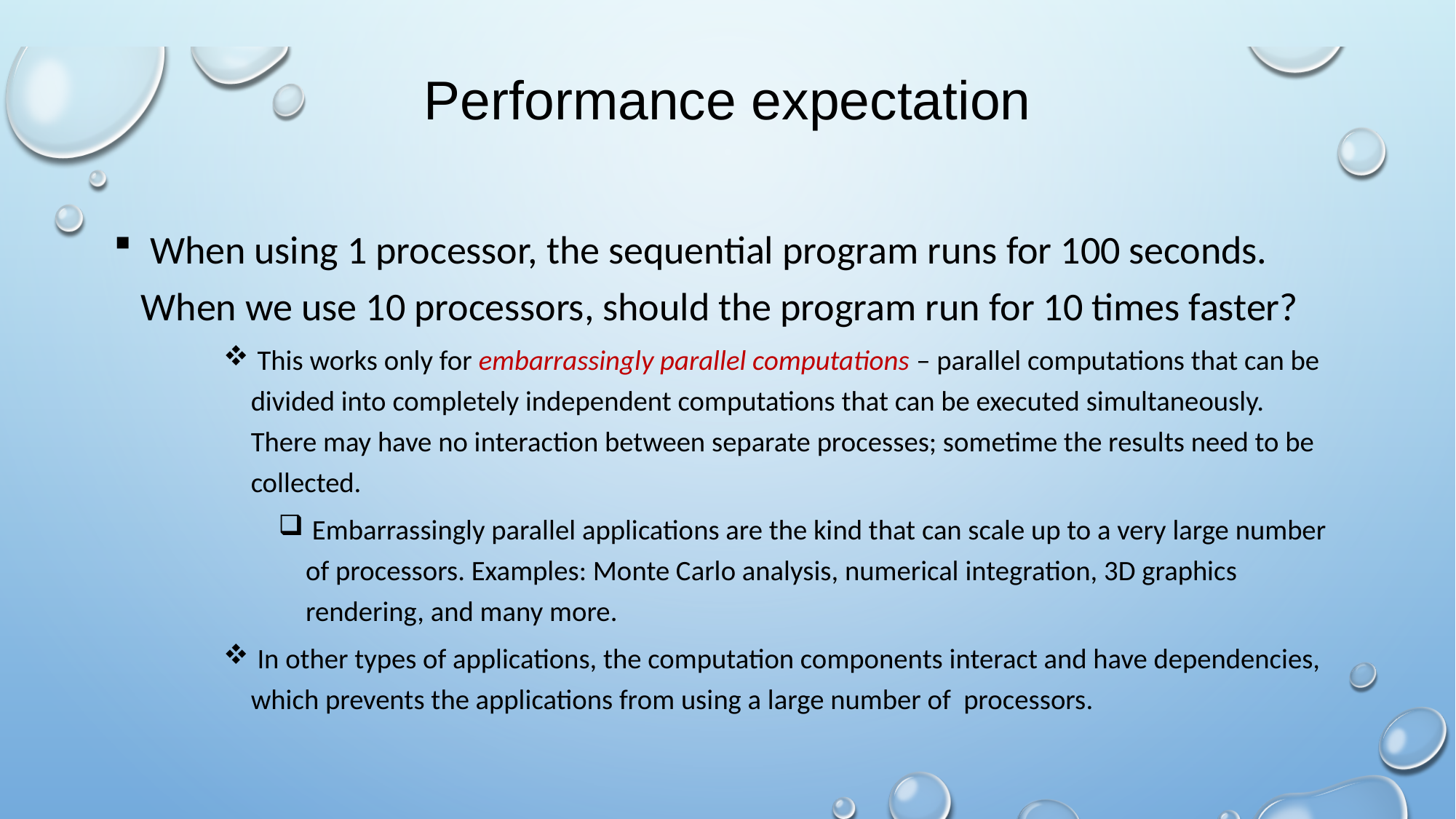

# Performance expectation
 When using 1 processor, the sequential program runs for 100 seconds. When we use 10 processors, should the program run for 10 times faster?
 This works only for embarrassingly parallel computations – parallel computations that can be divided into completely independent computations that can be executed simultaneously.  There may have no interaction between separate processes; sometime the results need to be collected.
 Embarrassingly parallel applications are the kind that can scale up to a very large number of processors. Examples: Monte Carlo analysis, numerical integration, 3D graphics rendering, and many more.
 In other types of applications, the computation components interact and have dependencies, which prevents the applications from using a large number of  processors.